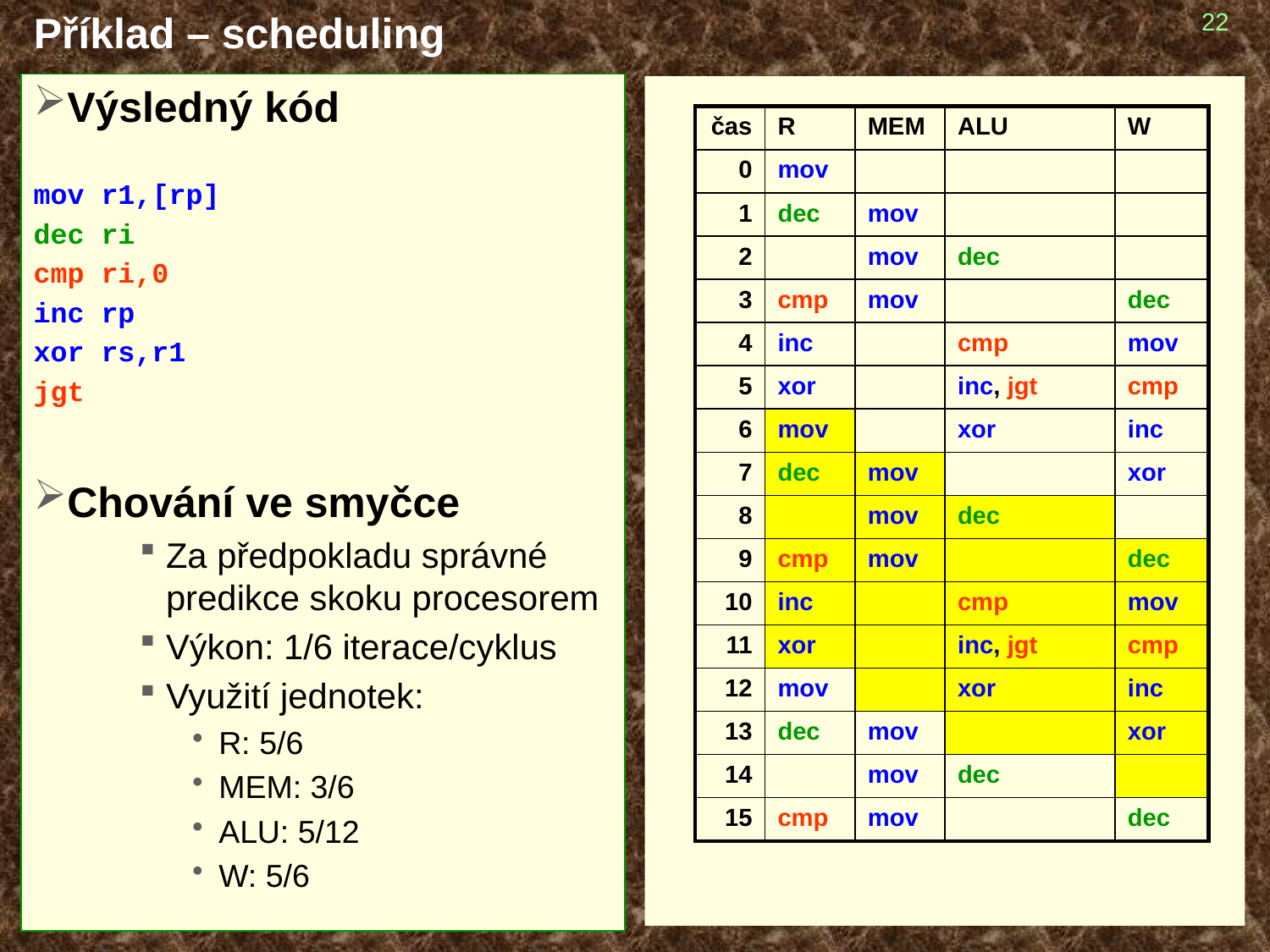

# Příklad – scheduling
22
Výsledný kód

mov r1,[rp]
dec ri
cmp ri,0
inc rp
xor rs,r1
jgt

Chování ve smyčce
Za předpokladu správné predikce skoku procesorem
Výkon: 1/6 iterace/cyklus
Využití jednotek:
R: 5/6
MEM: 3/6
ALU: 5/12
W: 5/6

| čas | R | MEM | ALU | W |
| --- | --- | --- | --- | --- |
| 0 | mov |  |  |  |
| 1 | dec | mov |  |  |
| 2 |  | mov | dec |  |
| 3 | cmp | mov |  | dec |
| 4 | inc |  | cmp | mov |
| 5 | xor |  | inc, jgt | cmp |
| 6 | mov |  | xor | inc |
| 7 | dec | mov |  | xor |
| 8 |  | mov | dec |  |
| 9 | cmp | mov |  | dec |
| 10 | inc |  | cmp | mov |
| 11 | xor |  | inc, jgt | cmp |
| 12 | mov |  | xor | inc |
| 13 | dec | mov |  | xor |
| 14 |  | mov | dec |  |
| 15 | cmp | mov |  | dec |